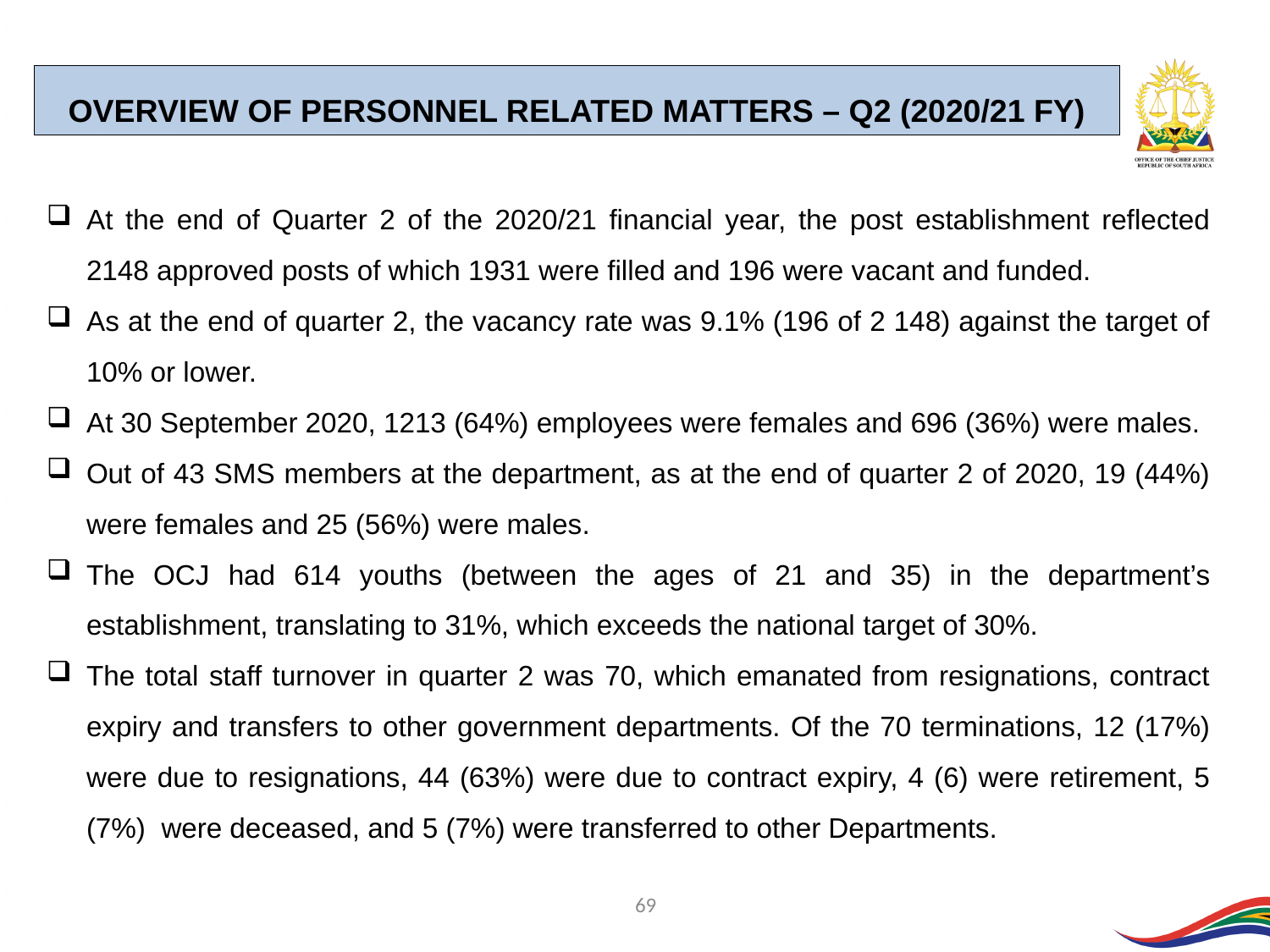

OVERVIEW OF PERSONNEL RELATED MATTERS – Q2 (2020/21 FY)
At the end of Quarter 2 of the 2020/21 financial year, the post establishment reflected 2148 approved posts of which 1931 were filled and 196 were vacant and funded.
As at the end of quarter 2, the vacancy rate was 9.1% (196 of 2 148) against the target of 10% or lower.
At 30 September 2020, 1213 (64%) employees were females and 696 (36%) were males.
Out of 43 SMS members at the department, as at the end of quarter 2 of 2020, 19 (44%) were females and 25 (56%) were males.
The OCJ had 614 youths (between the ages of 21 and 35) in the department’s establishment, translating to 31%, which exceeds the national target of 30%.
The total staff turnover in quarter 2 was 70, which emanated from resignations, contract expiry and transfers to other government departments. Of the 70 terminations, 12 (17%) were due to resignations, 44 (63%) were due to contract expiry, 4 (6) were retirement, 5 (7%)  were deceased, and 5 (7%) were transferred to other Departments.
69